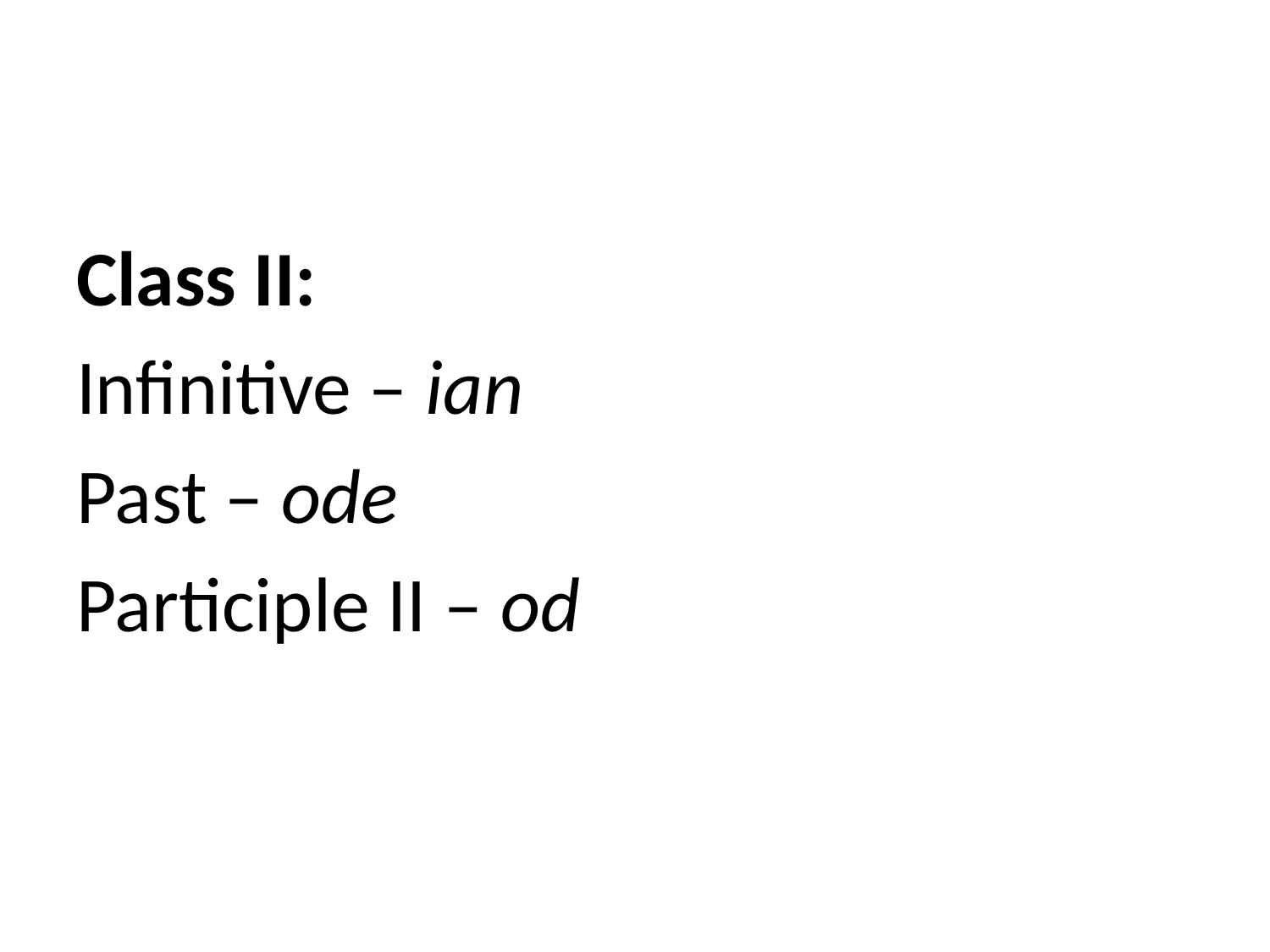

#
Class II:
Infinitive – ian
Past – ode
Participle II – od